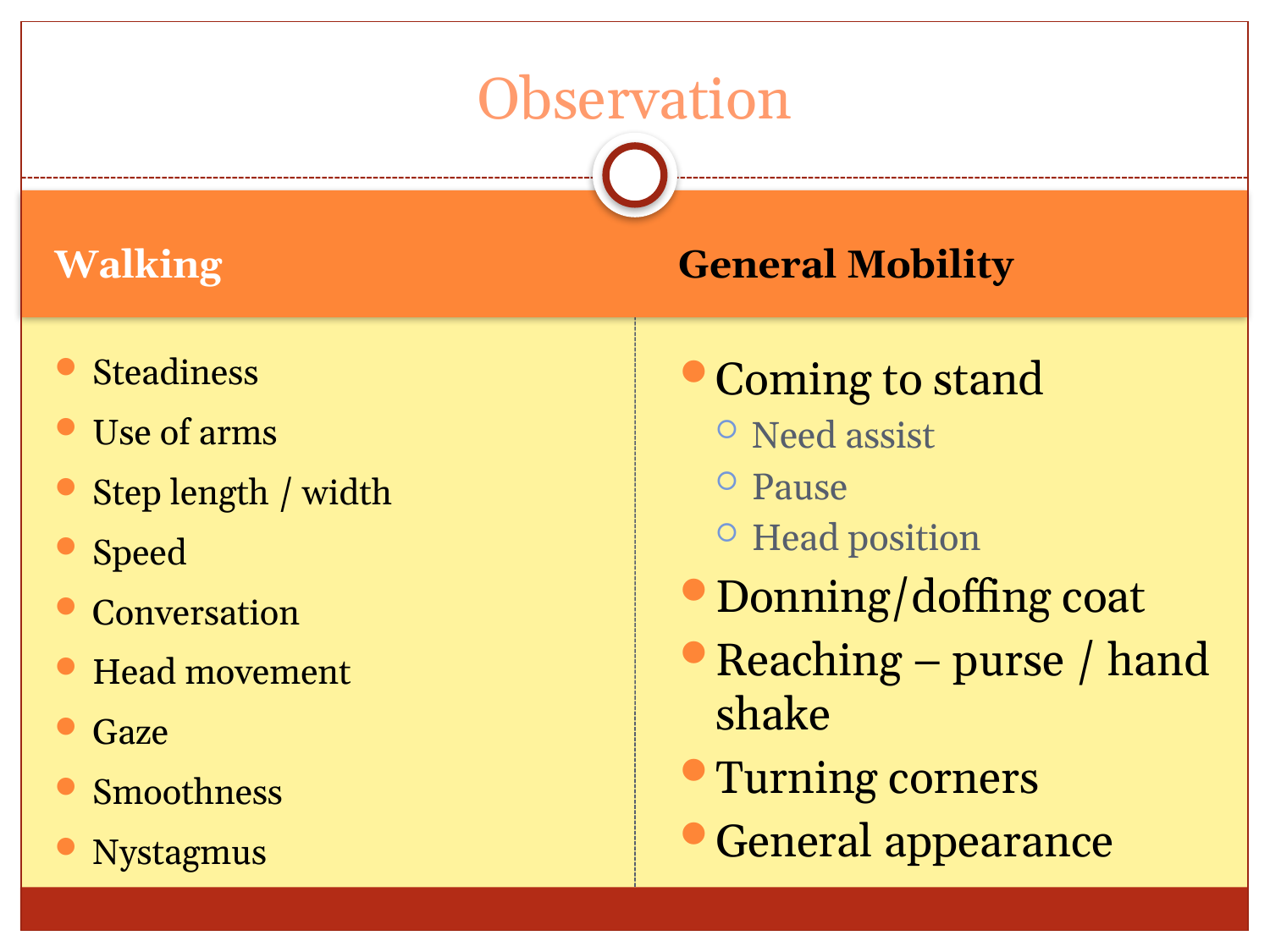

# Observation
Walking
General Mobility
Steadiness
Use of arms
Step length / width
Speed
Conversation
Head movement
Gaze
Smoothness
Nystagmus
Coming to stand
Need assist
Pause
Head position
Donning/doffing coat
Reaching – purse / hand shake
Turning corners
General appearance